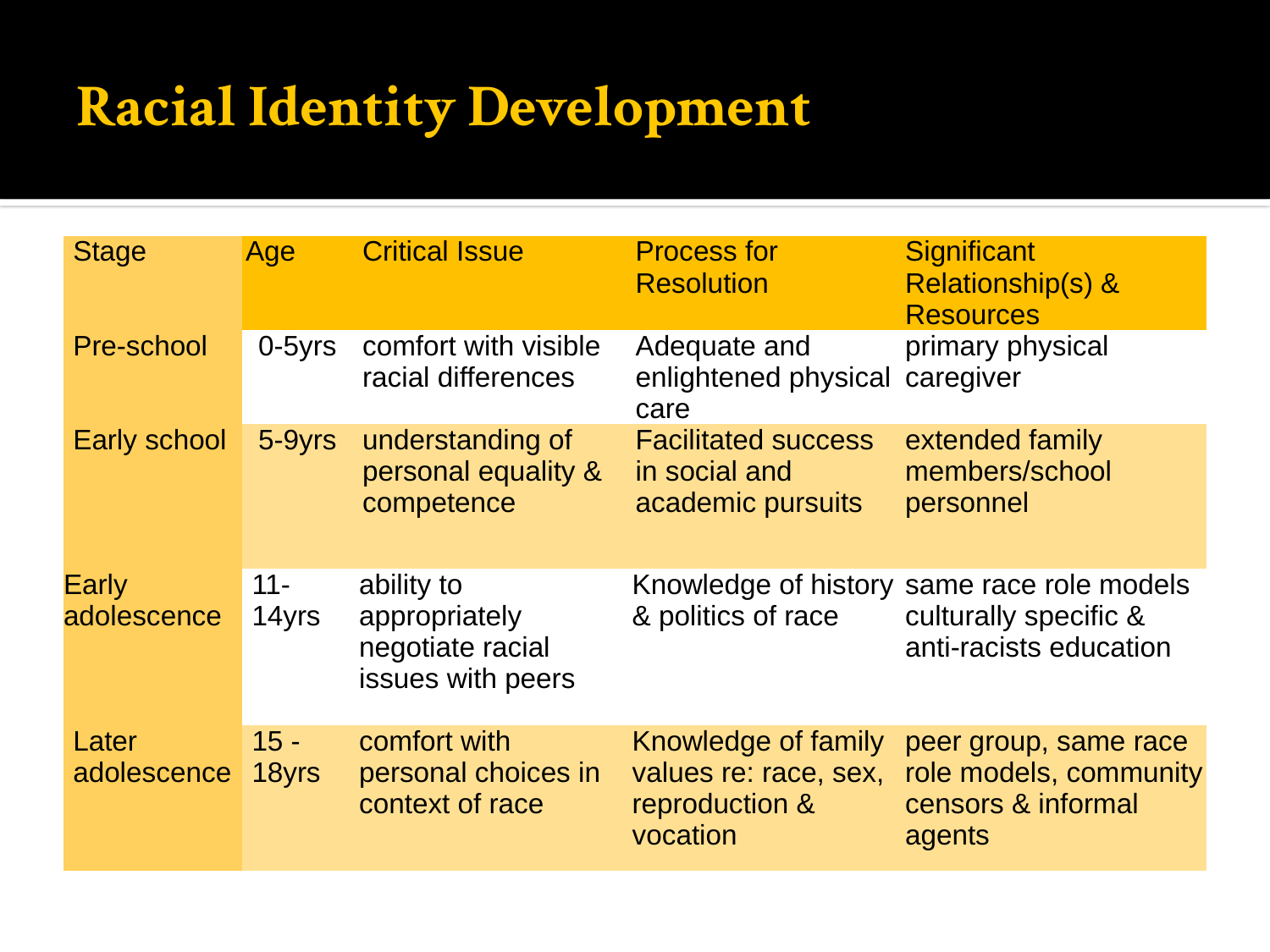

# Racial Identity Development
| Stage | Age | Critical Issue | Process for Resolution | Significant Relationship(s) & Resources |
| --- | --- | --- | --- | --- |
| Pre-school | 0-5yrs | comfort with visible racial differences | Adequate and enlightened physical care | primary physical caregiver |
| Early school | 5-9yrs | understanding of personal equality & competence | Facilitated success in social and academic pursuits | extended family members/school personnel |
| Early adolescence | 11- 14yrs | ability to appropriately negotiate racial issues with peers | Knowledge of history & politics of race | same race role models culturally specific & anti-racists education |
| Later adolescence | 15 - 18yrs | comfort with personal choices in context of race | Knowledge of family values re: race, sex, reproduction & vocation | peer group, same race role models, community censors & informal agents |